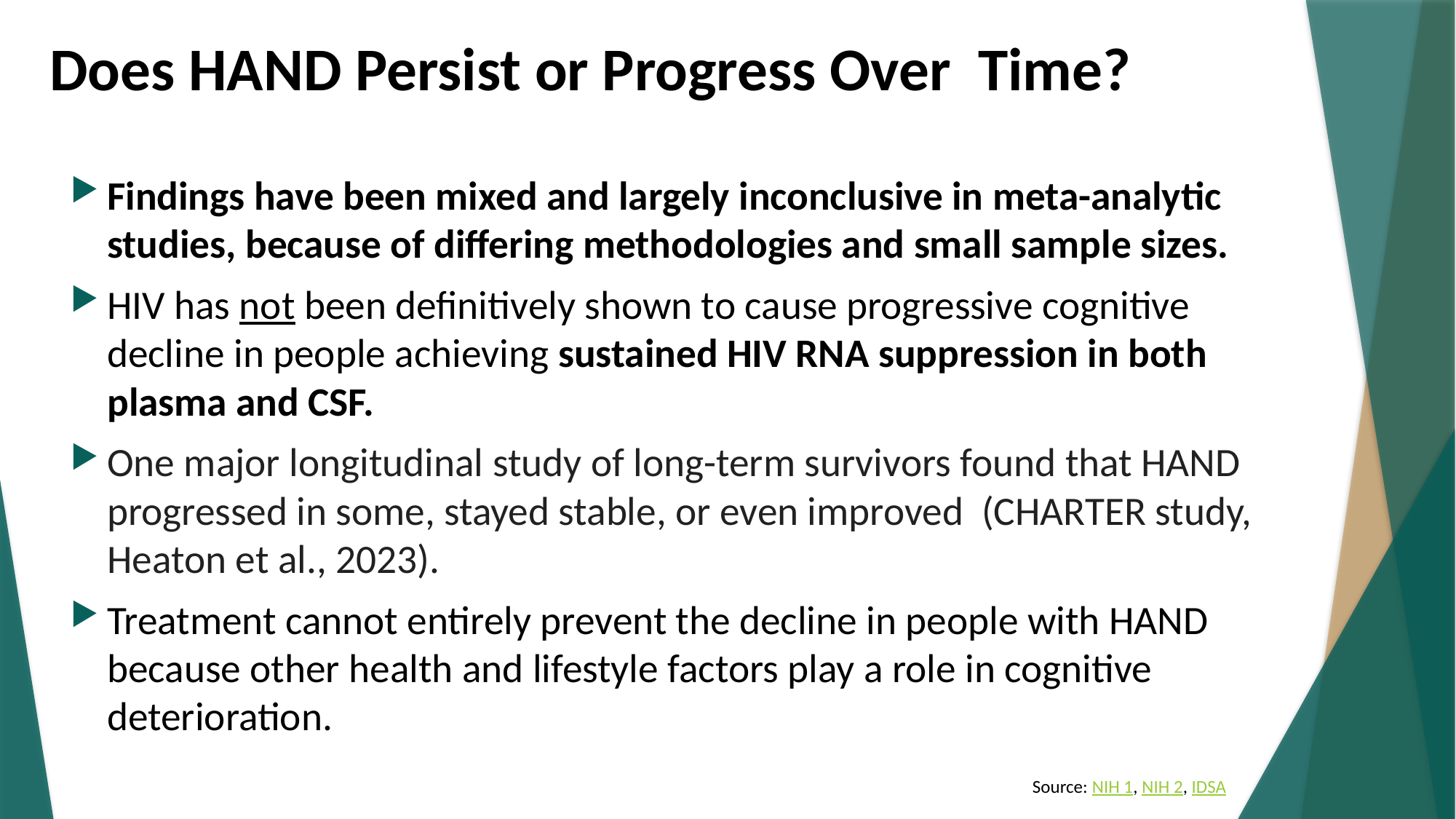

# Does HAND Persist or Progress Over  Time?

Findings have been mixed and largely inconclusive in meta-analytic studies, because of differing methodologies and small sample sizes.
HIV has not been definitively shown to cause progressive cognitive decline in people achieving sustained HIV RNA suppression in both plasma and CSF.
One major longitudinal study of long-term survivors found that HAND progressed in some, stayed stable, or even improved  (CHARTER study, Heaton et al., 2023).
Treatment cannot entirely prevent the decline in people with HAND because other health and lifestyle factors play a role in cognitive deterioration.

Source: NIH 1, NIH 2, IDSA